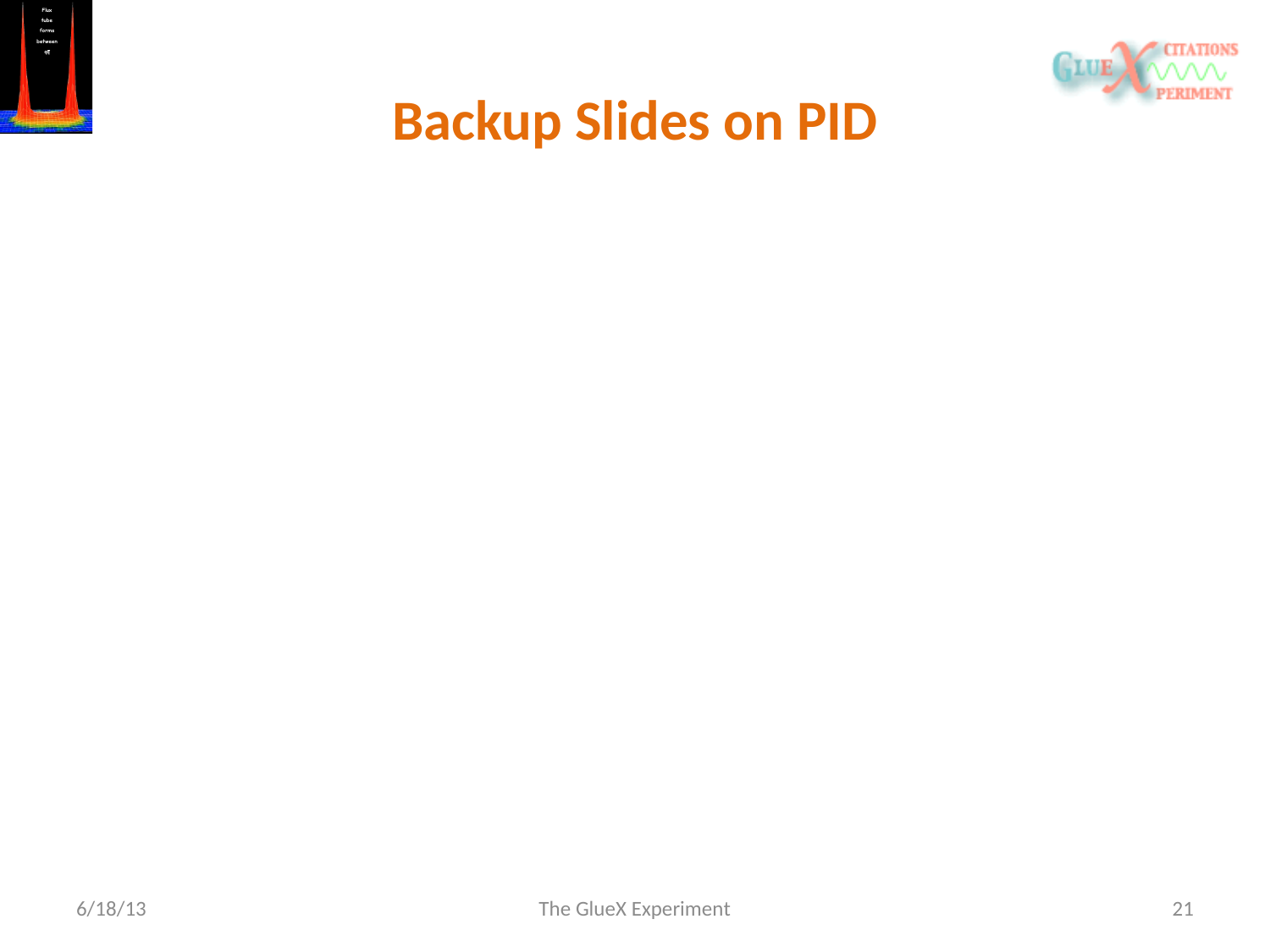

# Backup Slides on PID
6/18/13
The GlueX Experiment
21